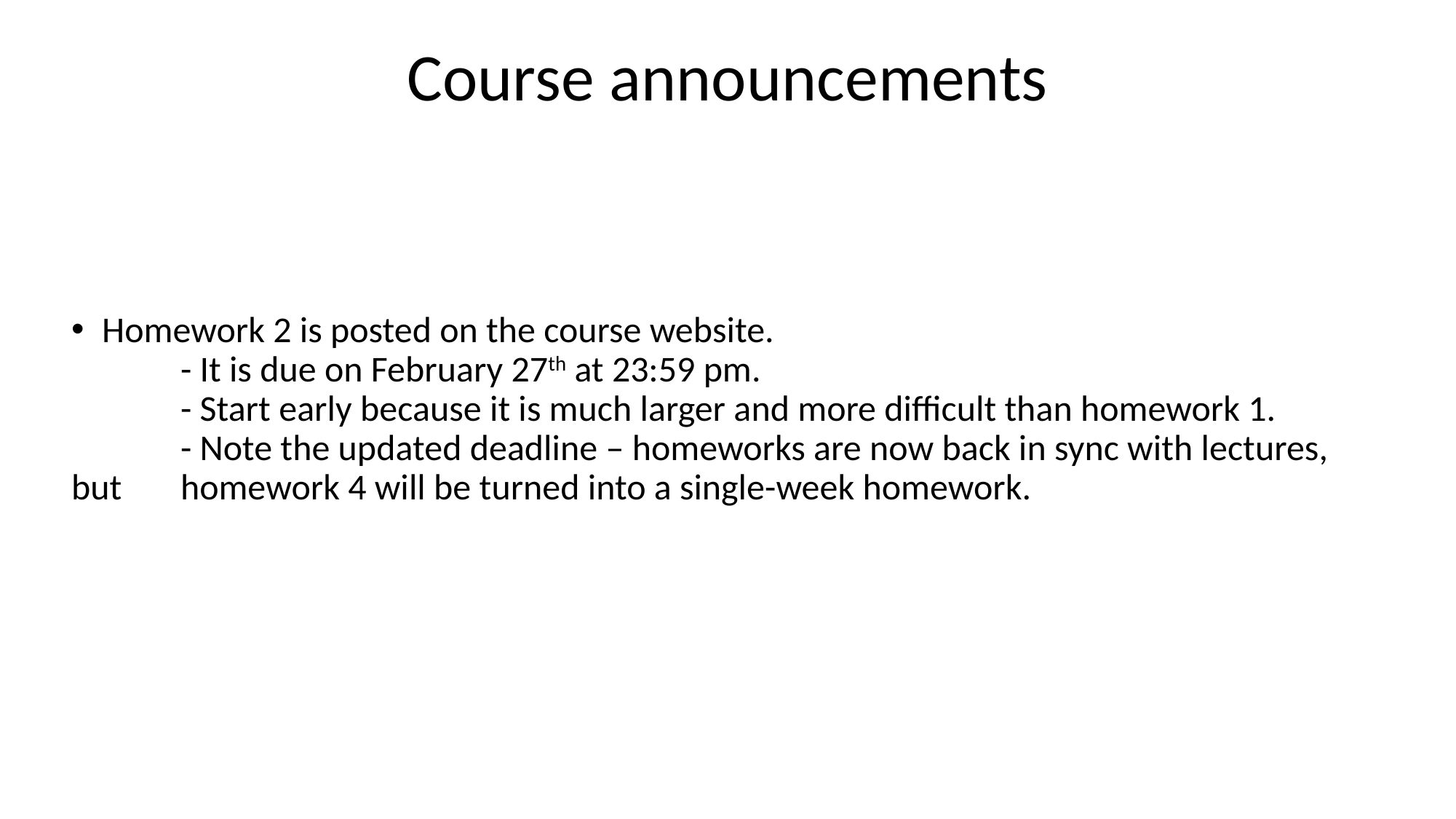

# Course announcements
Homework 2 is posted on the course website.
	- It is due on February 27th at 23:59 pm.
	- Start early because it is much larger and more difficult than homework 1.
	- Note the updated deadline – homeworks are now back in sync with lectures, but 	homework 4 will be turned into a single-week homework.